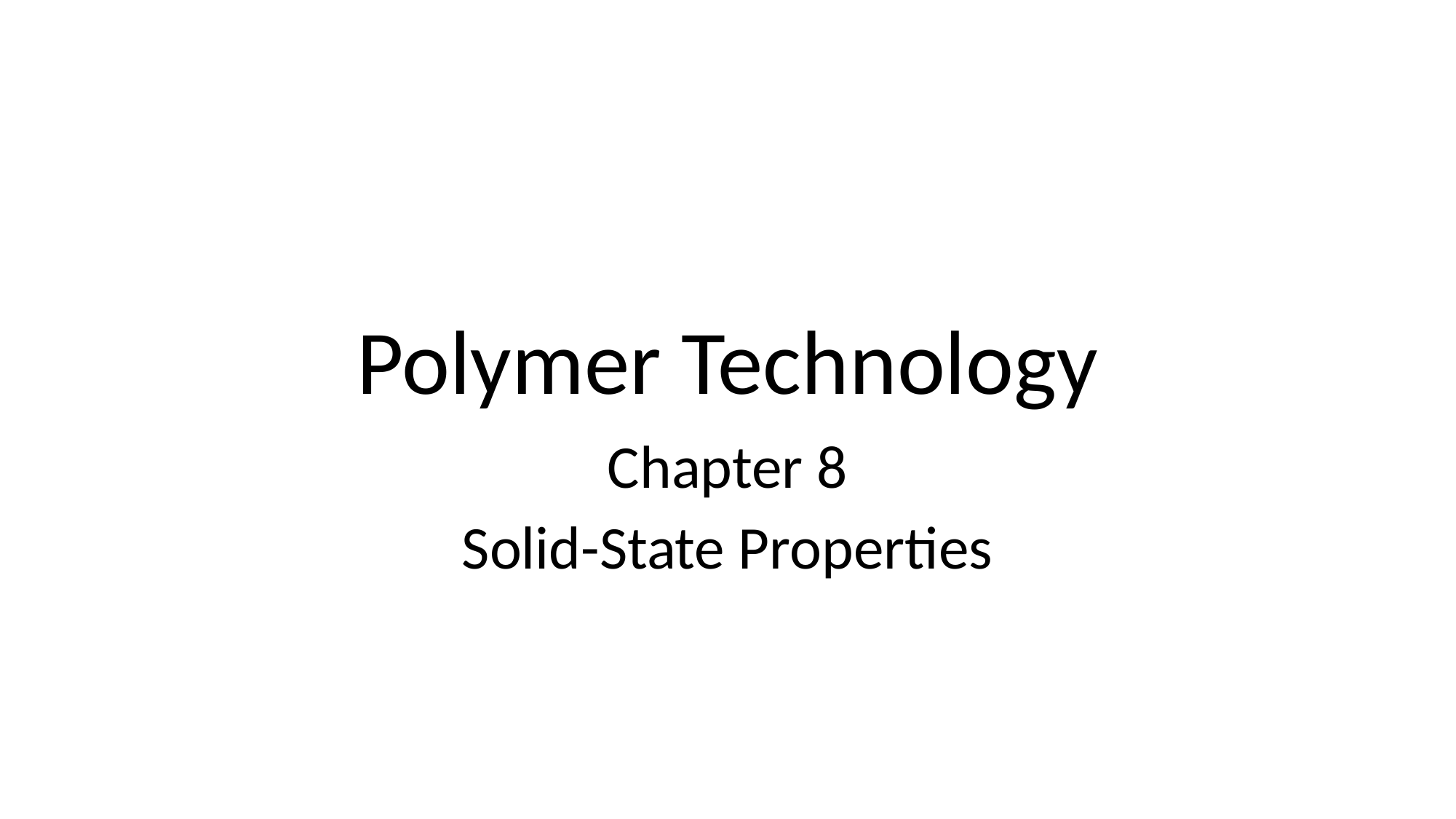

# Polymer Technology
Chapter 8
Solid-State Properties